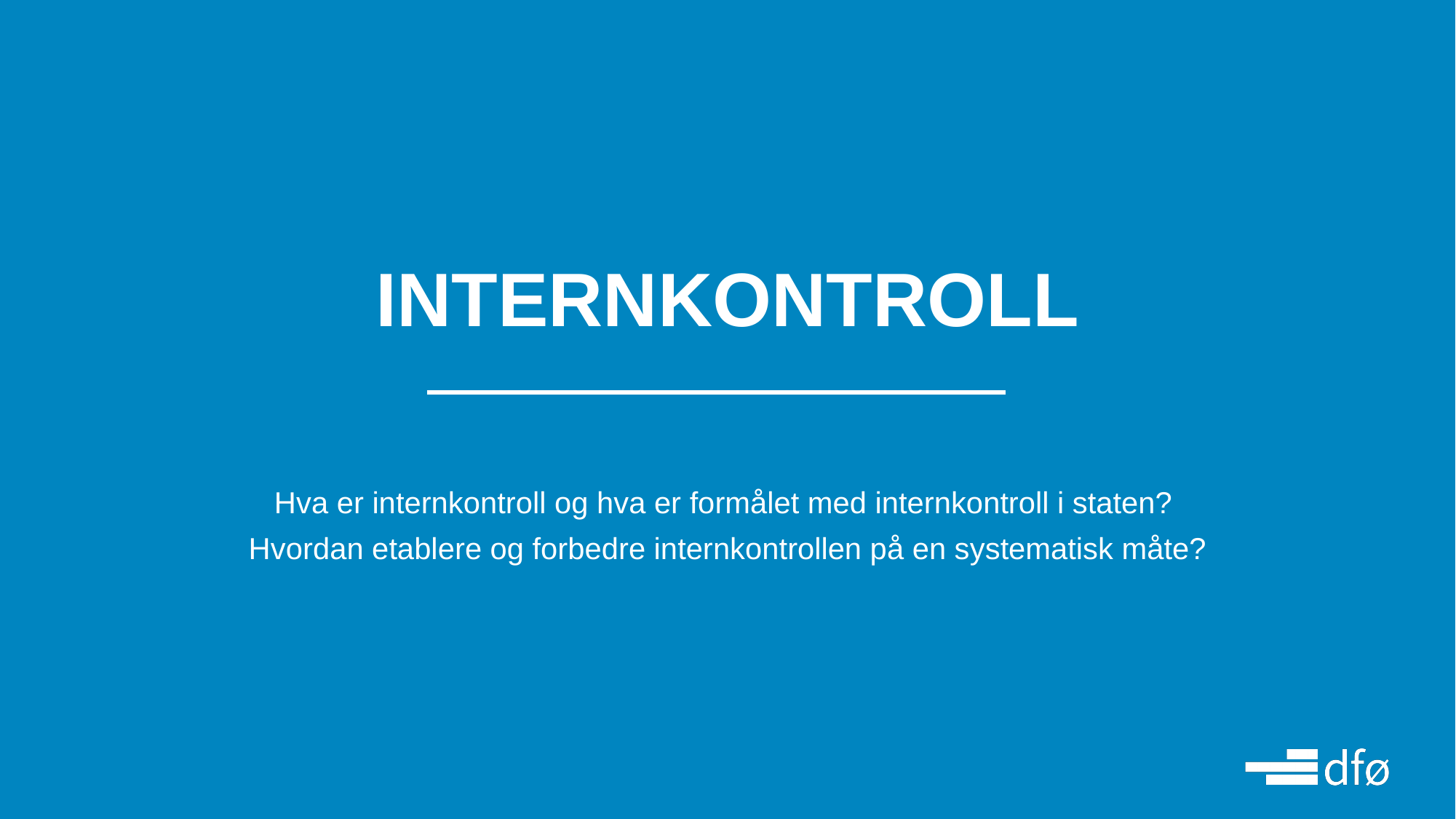

INTERNKONTROLL
Hva er internkontroll og hva er formålet med internkontroll i staten?
Hvordan etablere og forbedre internkontrollen på en systematisk måte?